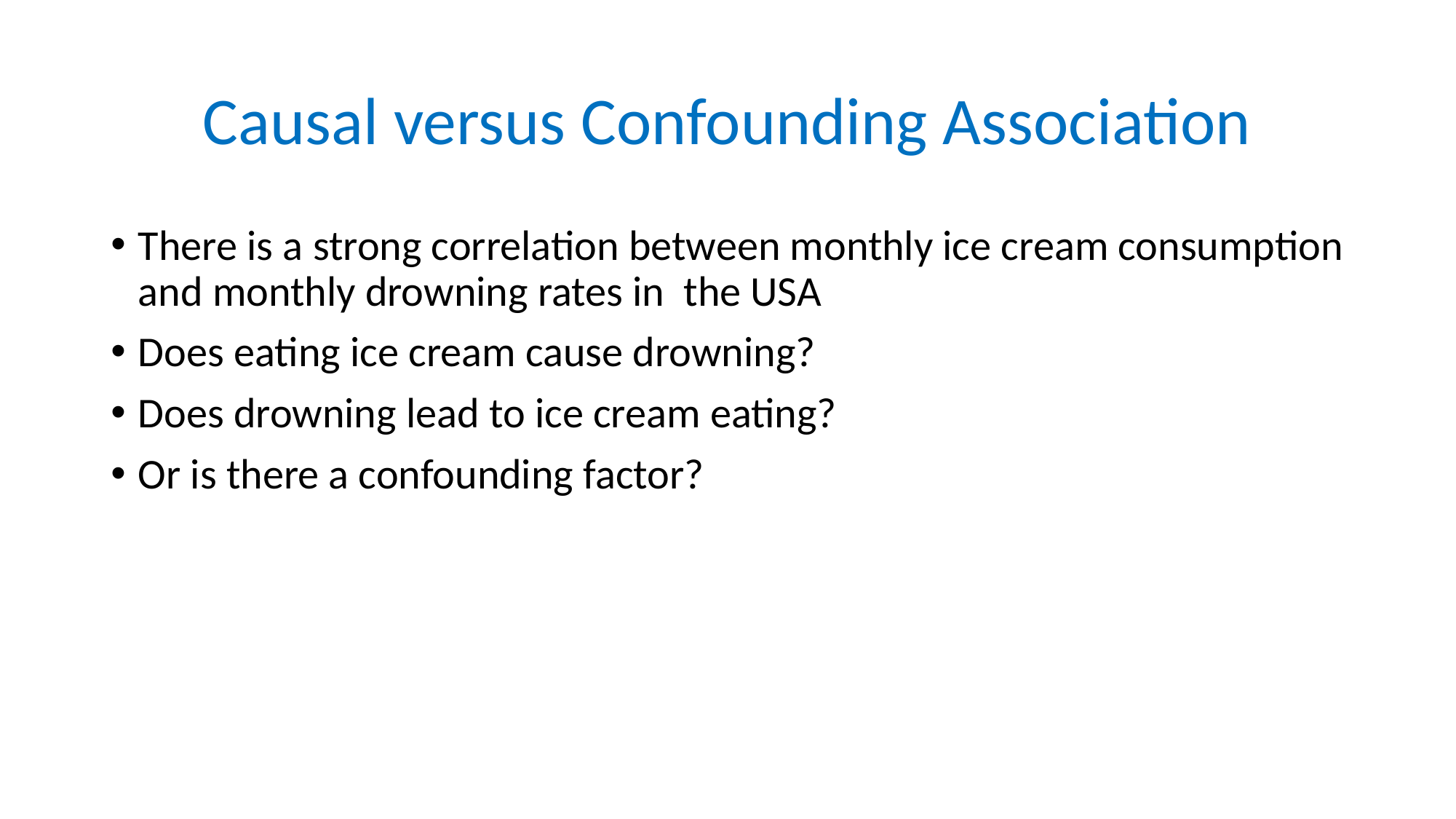

# Causal versus Confounding Association
There is a strong correlation between monthly ice cream consumption and monthly drowning rates in  the USA
Does eating ice cream cause drowning?
Does drowning lead to ice cream eating?
Or is there a confounding factor?